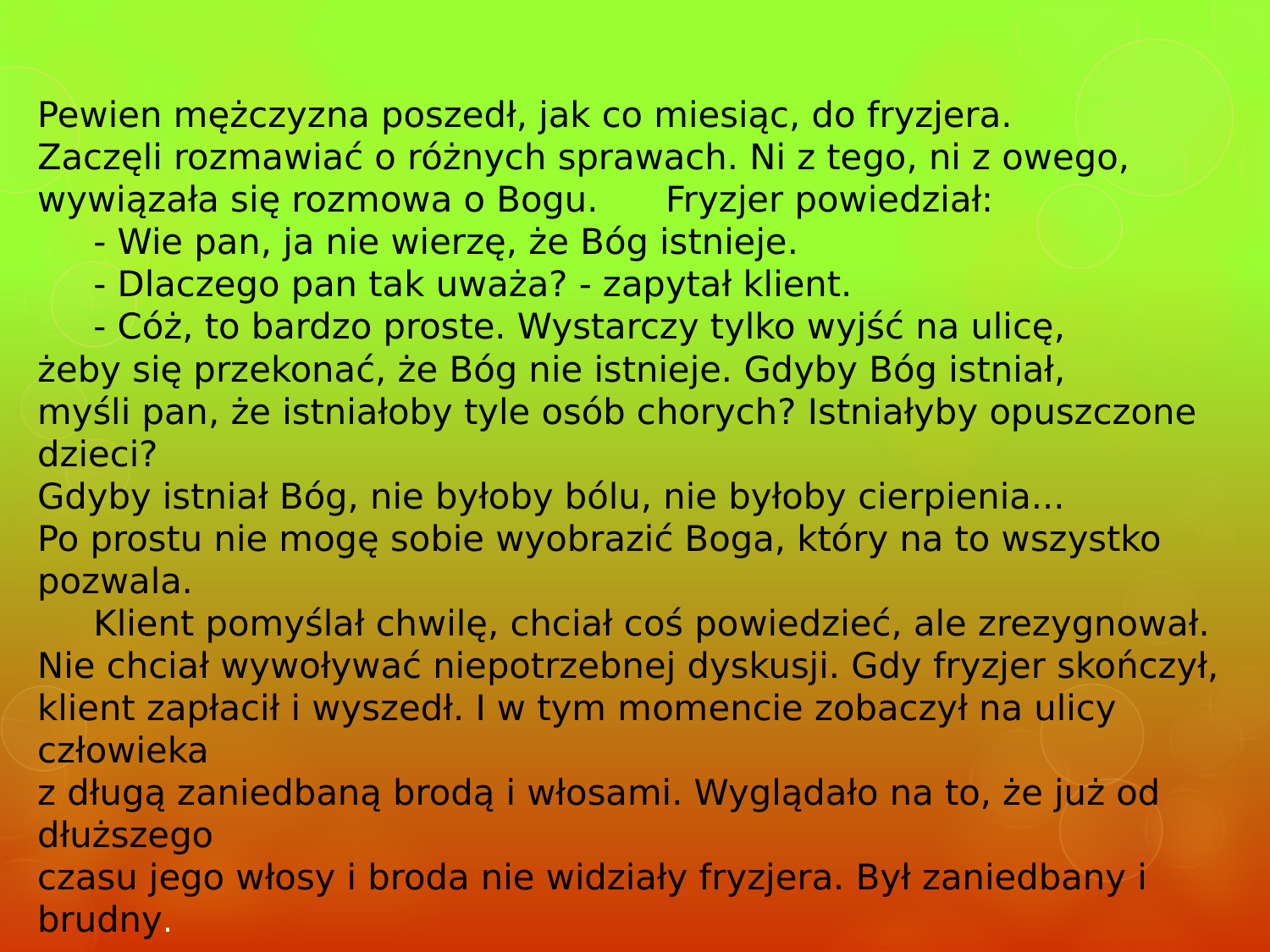

Pewien mężczyzna poszedł, jak co miesiąc, do fryzjera.
Zaczęli rozmawiać o różnych sprawach. Ni z tego, ni z owego,
wywiązała się rozmowa o Bogu.      Fryzjer powiedział:
     - Wie pan, ja nie wierzę, że Bóg istnieje.
     - Dlaczego pan tak uważa? - zapytał klient.
     - Cóż, to bardzo proste. Wystarczy tylko wyjść na ulicę,
żeby się przekonać, że Bóg nie istnieje. Gdyby Bóg istniał,
myśli pan, że istniałoby tyle osób chorych? Istniałyby opuszczone dzieci?
Gdyby istniał Bóg, nie byłoby bólu, nie byłoby cierpienia...
Po prostu nie mogę sobie wyobrazić Boga, który na to wszystko pozwala.
     Klient pomyślał chwilę, chciał coś powiedzieć, ale zrezygnował.
Nie chciał wywoływać niepotrzebnej dyskusji. Gdy fryzjer skończył,
klient zapłacił i wyszedł. I w tym momencie zobaczył na ulicy człowieka
z długą zaniedbaną brodą i włosami. Wyglądało na to, że już od dłuższego
czasu jego włosy i broda nie widziały fryzjera. Był zaniedbany i brudny.